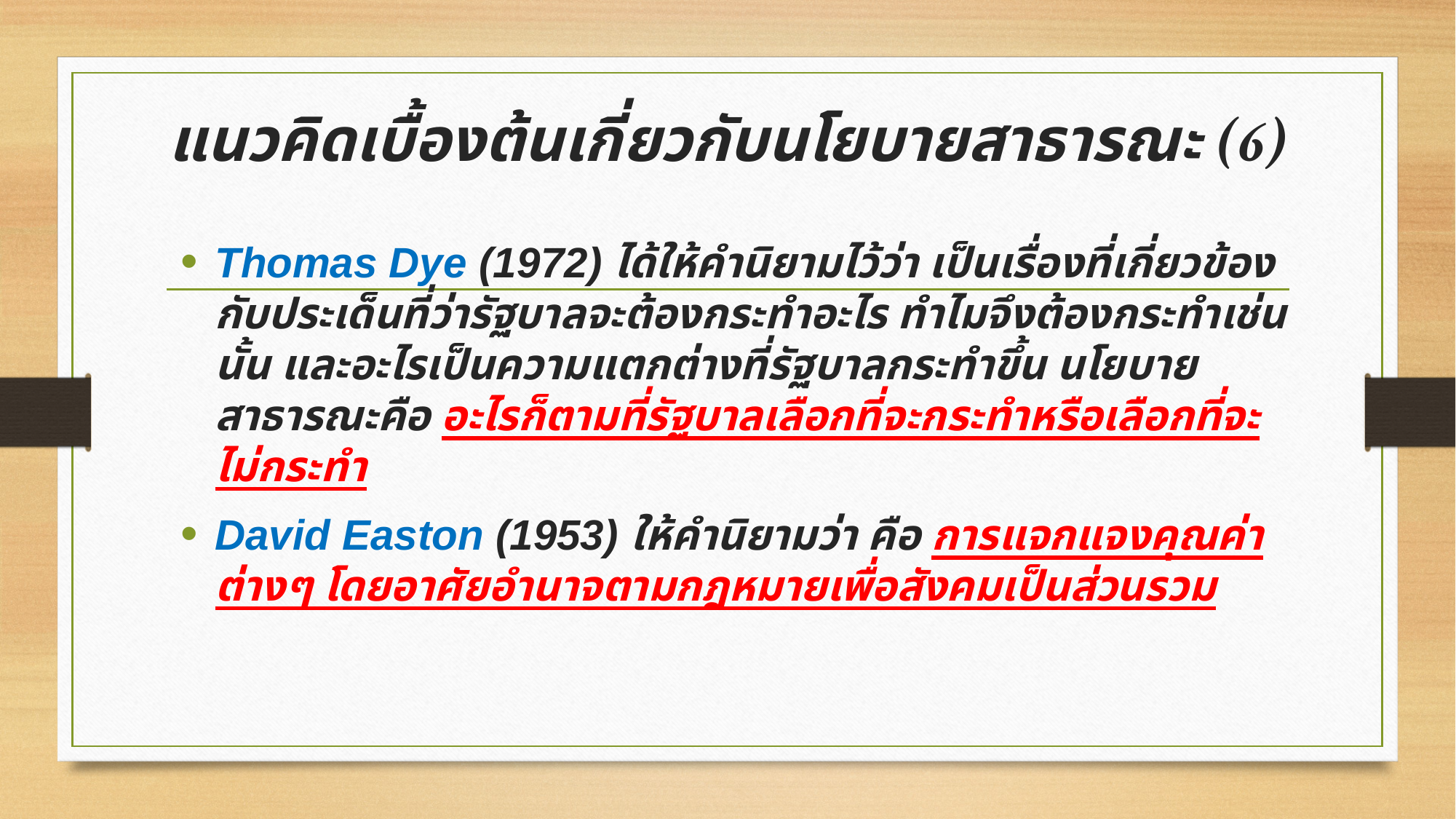

# แนวคิดเบื้องต้นเกี่ยวกับนโยบายสาธารณะ (6)
Thomas Dye (1972) ได้ให้คำนิยามไว้ว่า เป็นเรื่องที่เกี่ยวข้องกับประเด็นที่ว่ารัฐบาลจะต้องกระทำอะไร ทำไมจึงต้องกระทำเช่นนั้น และอะไรเป็นความแตกต่างที่รัฐบาลกระทำขึ้น นโยบายสาธารณะคือ อะไรก็ตามที่รัฐบาลเลือกที่จะกระทำหรือเลือกที่จะไม่กระทำ
David Easton (1953) ให้คำนิยามว่า คือ การแจกแจงคุณค่าต่างๆ โดยอาศัยอำนาจตามกฎหมายเพื่อสังคมเป็นส่วนรวม